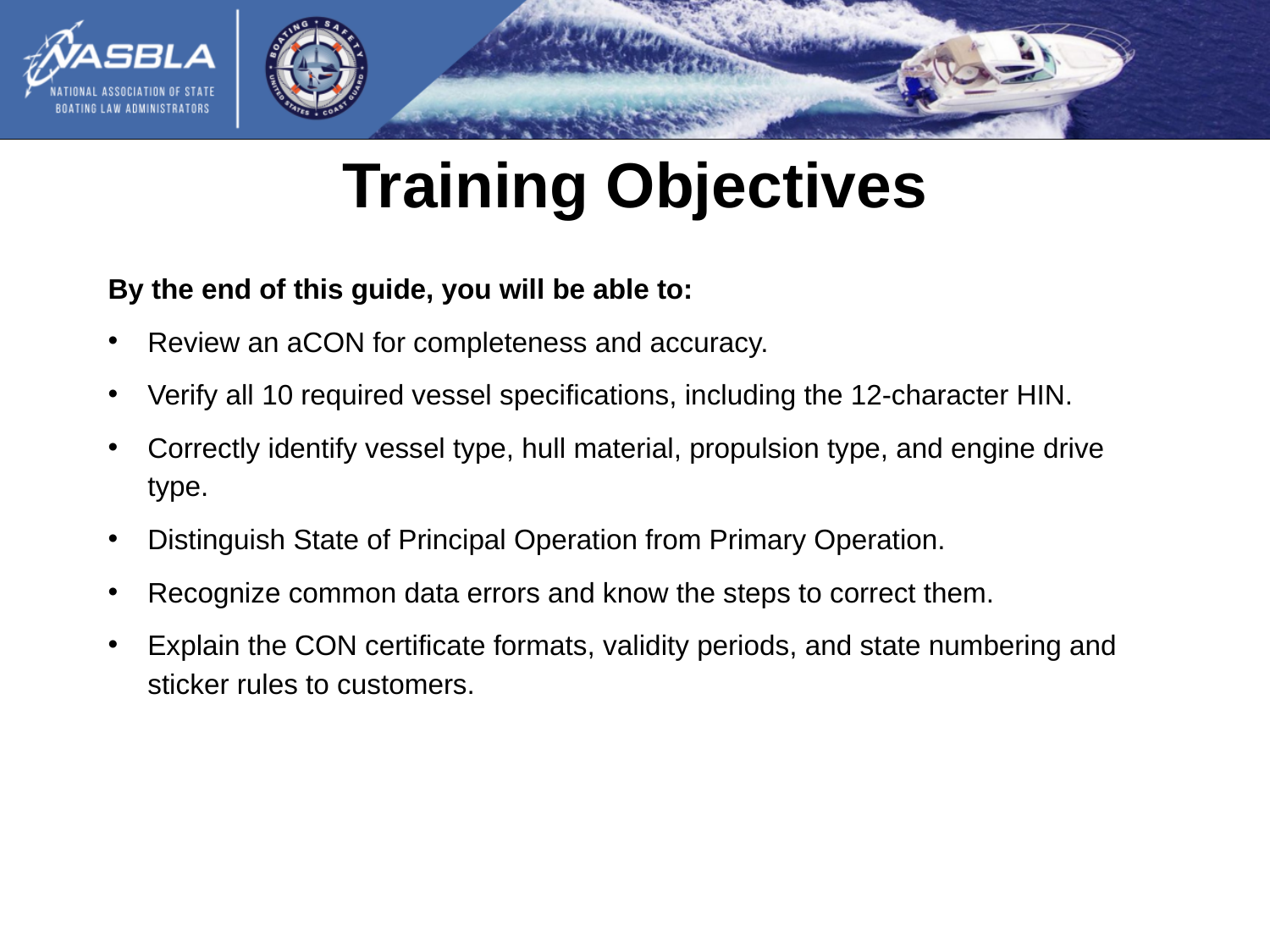

Training Objectives
By the end of this guide, you will be able to:
Review an aCON for completeness and accuracy.
Verify all 10 required vessel specifications, including the 12-character HIN.
Correctly identify vessel type, hull material, propulsion type, and engine drive type.
Distinguish State of Principal Operation from Primary Operation.
Recognize common data errors and know the steps to correct them.
Explain the CON certificate formats, validity periods, and state numbering and sticker rules to customers.